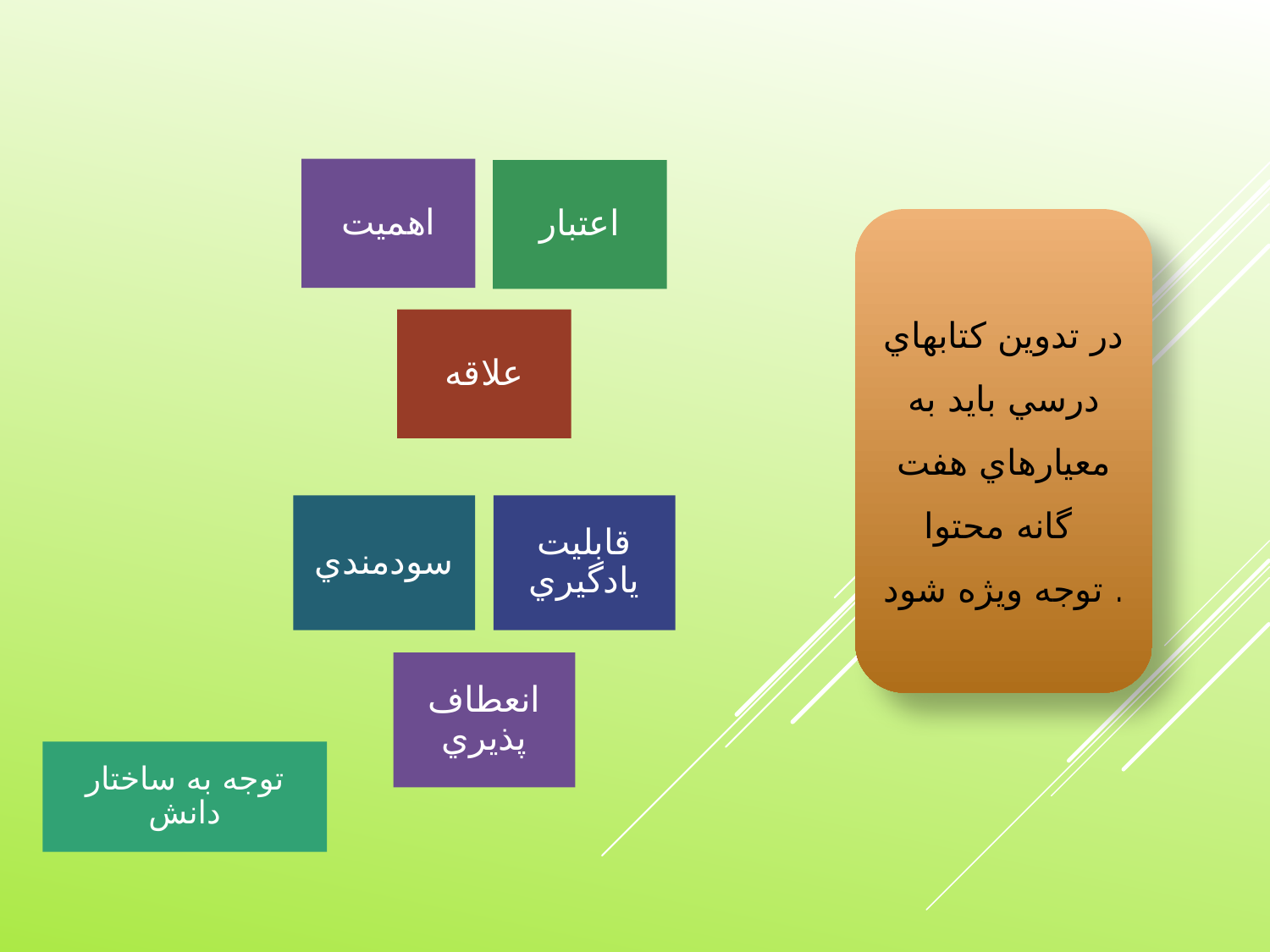

اهميت
اعتبار
علاقه
در تدوين كتابهاي درسي بايد به معيارهاي هفت گانه محتوا
توجه ويژه شود .
سودمندي
قابليت يادگيري
انعطاف پذيري
توجه به ساختار دانش